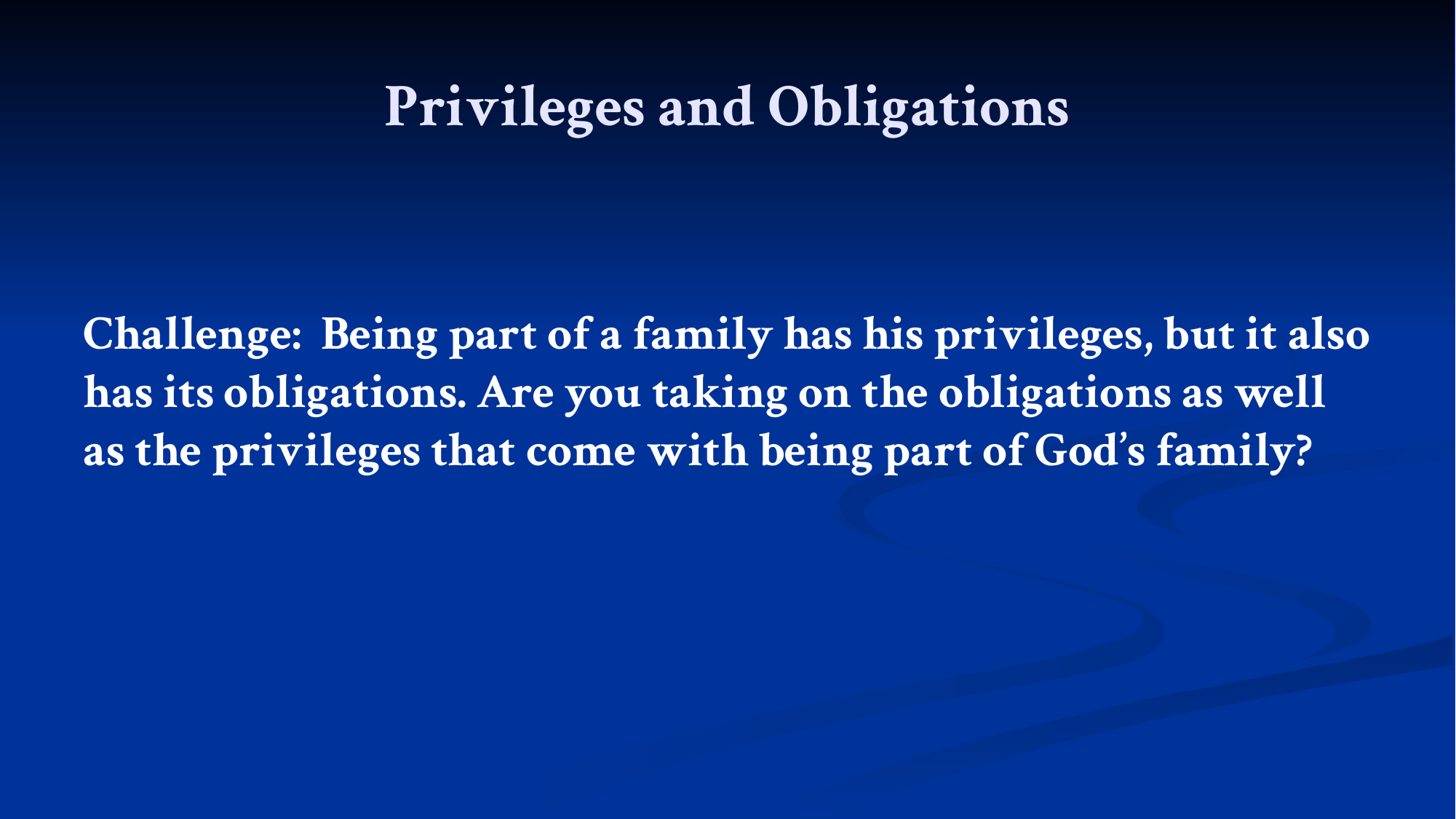

# Privileges and Obligations
Challenge:  Being part of a family has his privileges, but it also has its obligations. Are you taking on the obligations as well as the privileges that come with being part of God’s family?